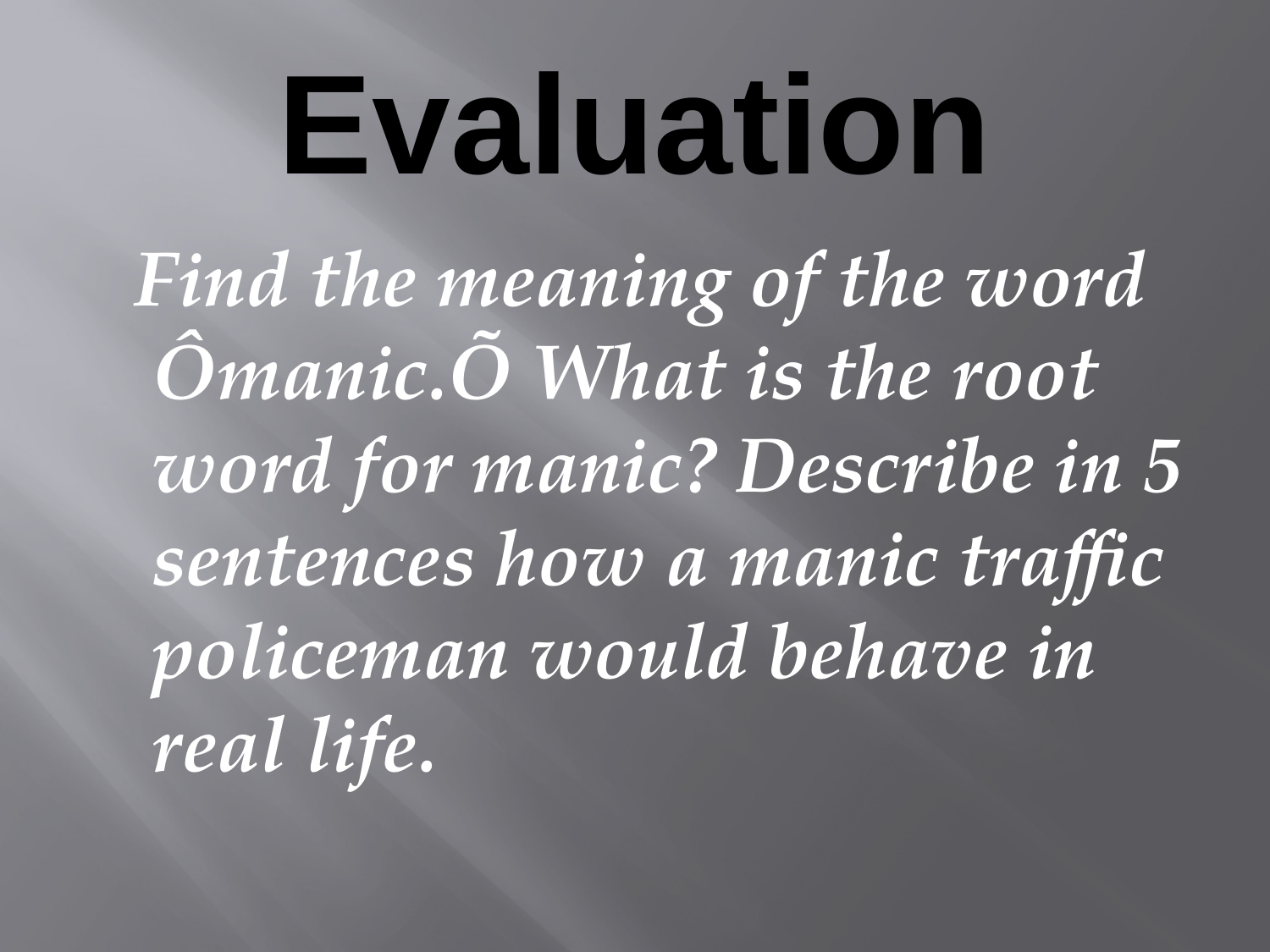

# Evaluation
  Find the meaning of the word Ômanic.Õ What is the root word for manic? Describe in 5 sentences how a manic traffic policeman would behave in real life.